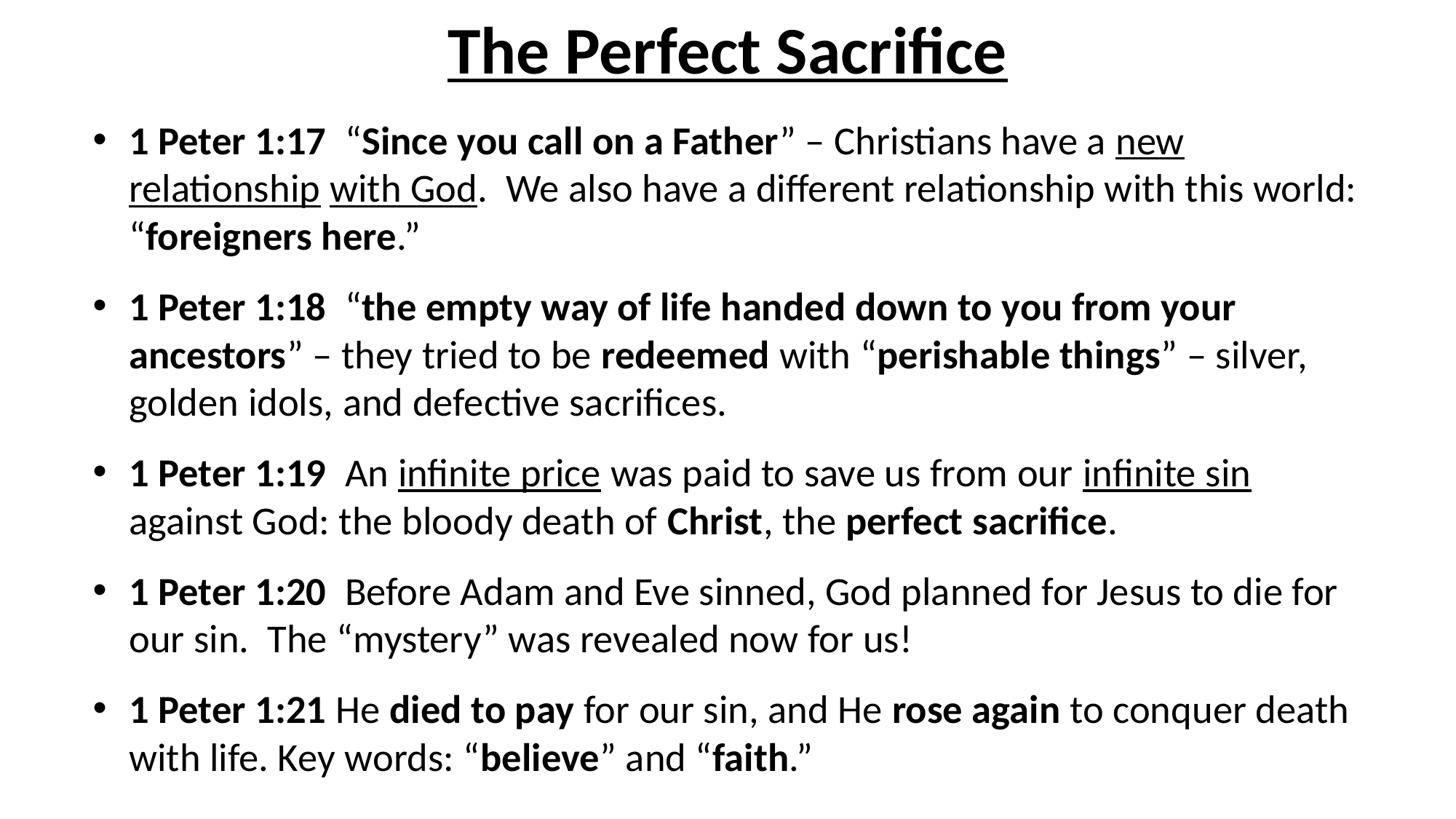

# The Perfect Sacrifice
1 Peter 1:17  “Since you call on a Father” – Christians have a new relationship with God.  We also have a different relationship with this world: “foreigners here.”
1 Peter 1:18  “the empty way of life handed down to you from your ancestors” – they tried to be redeemed with “perishable things” – silver, golden idols, and defective sacrifices.
1 Peter 1:19  An infinite price was paid to save us from our infinite sin against God: the bloody death of Christ, the perfect sacrifice.
1 Peter 1:20  Before Adam and Eve sinned, God planned for Jesus to die for our sin.  The “mystery” was revealed now for us!
1 Peter 1:21 He died to pay for our sin, and He rose again to conquer death with life. Key words: “believe” and “faith.”